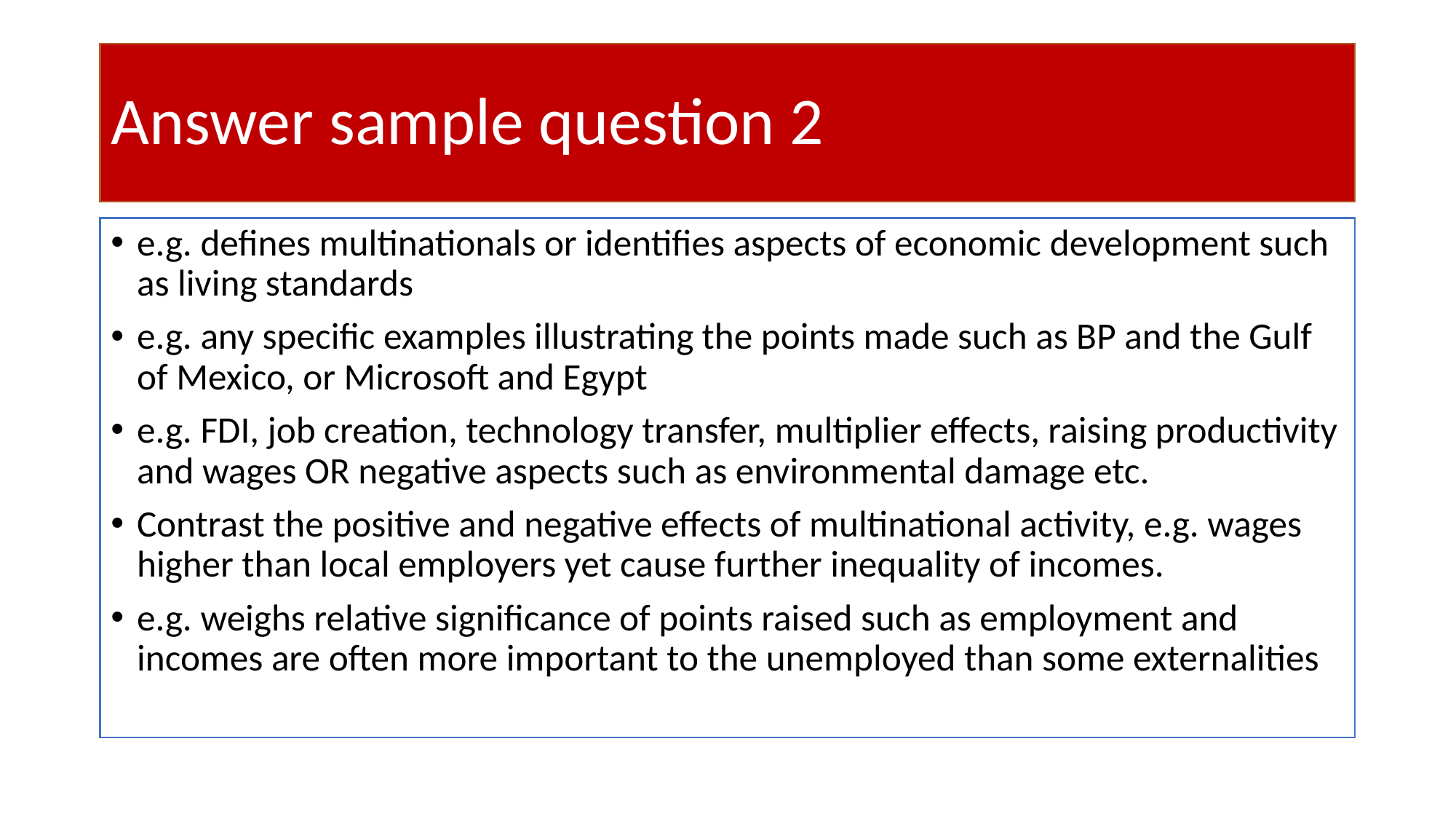

# Answer sample question 2
e.g. defines multinationals or identifies aspects of economic development such as living standards
e.g. any specific examples illustrating the points made such as BP and the Gulf of Mexico, or Microsoft and Egypt
e.g. FDI, job creation, technology transfer, multiplier effects, raising productivity and wages OR negative aspects such as environmental damage etc.
Contrast the positive and negative effects of multinational activity, e.g. wages higher than local employers yet cause further inequality of incomes.
e.g. weighs relative significance of points raised such as employment and incomes are often more important to the unemployed than some externalities